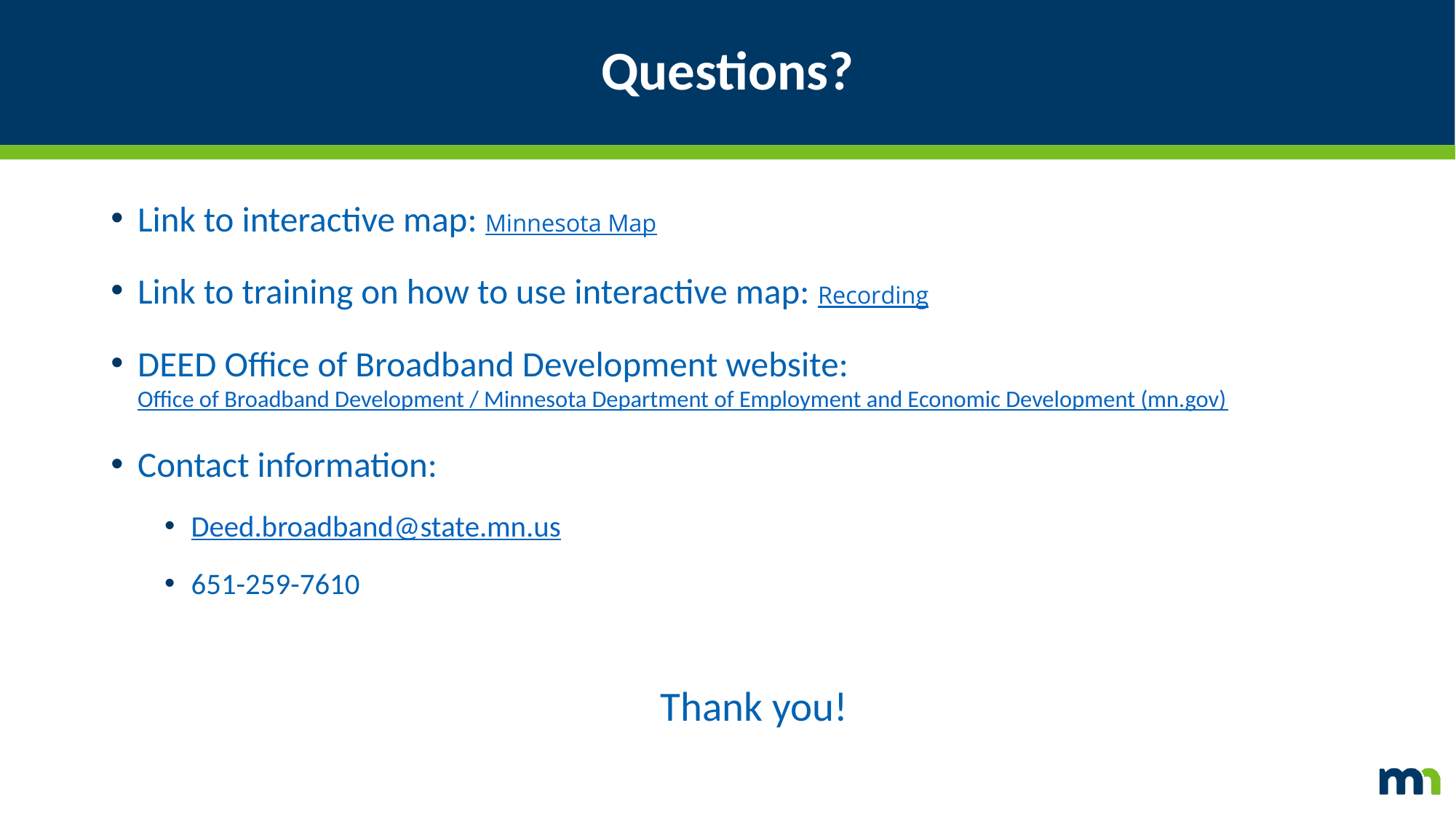

# Questions?
Link to interactive map: Minnesota Map
Link to training on how to use interactive map: Recording
DEED Office of Broadband Development website: Office of Broadband Development / Minnesota Department of Employment and Economic Development (mn.gov)
Contact information:
Deed.broadband@state.mn.us
651-259-7610

Thank you!